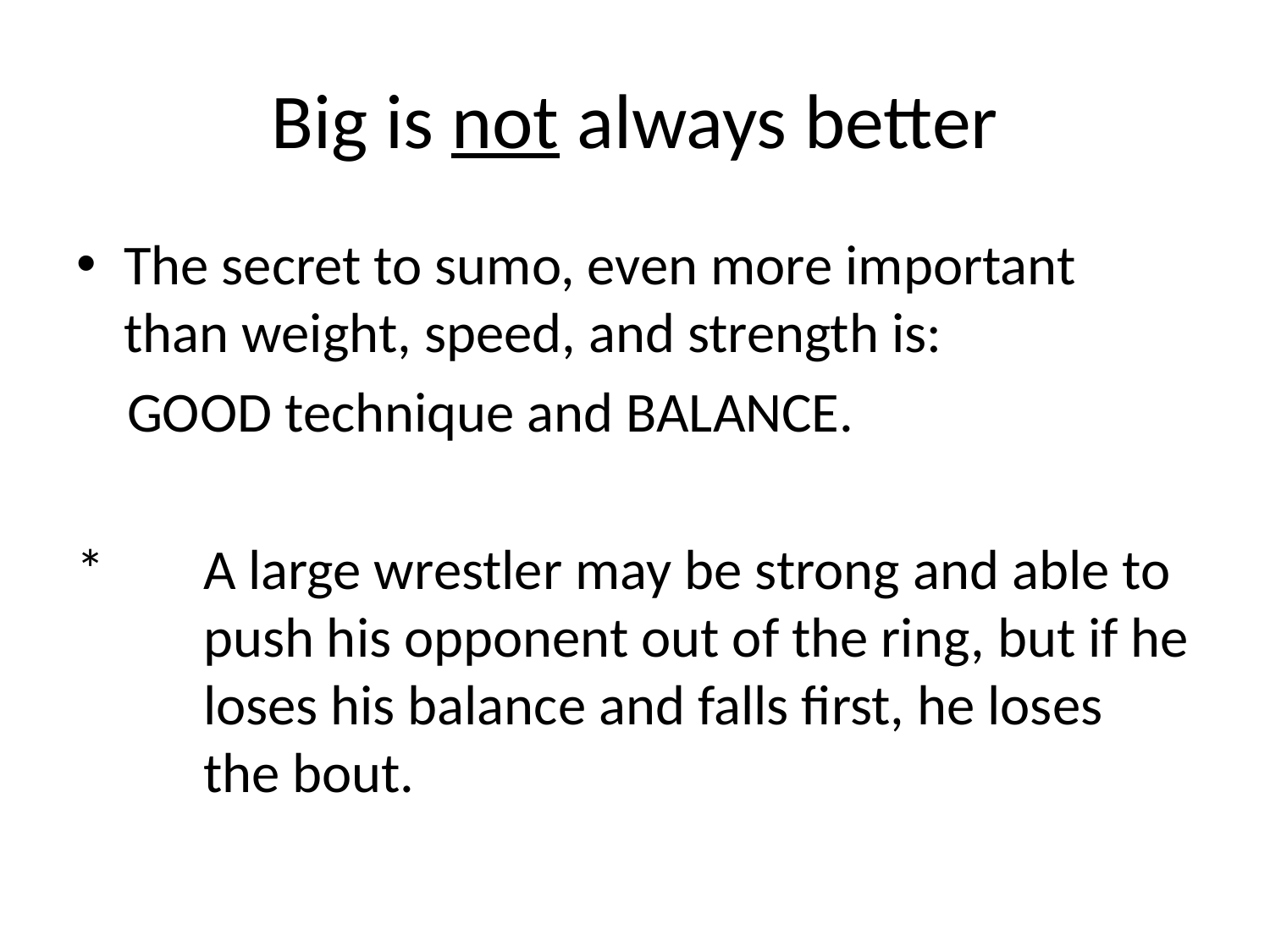

# Big is not always better
The secret to sumo, even more important than weight, speed, and strength is:
    GOOD technique and BALANCE.

*	A large wrestler may be strong and able to 	push his opponent out of the ring, but if he 	loses his balance and falls first, he loses 	the bout.